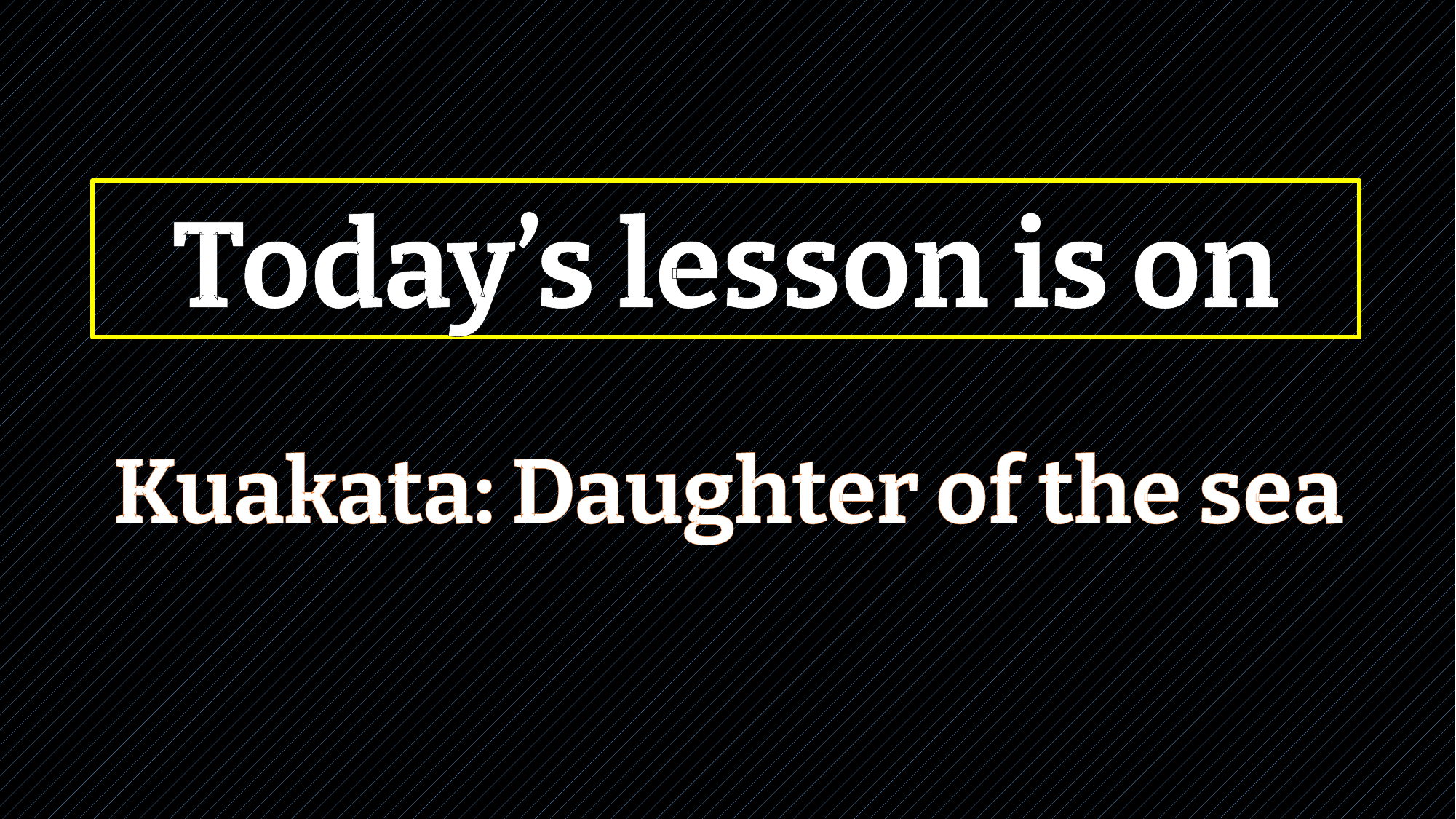

Today’s lesson is on
Kuakata: Daughter of the sea